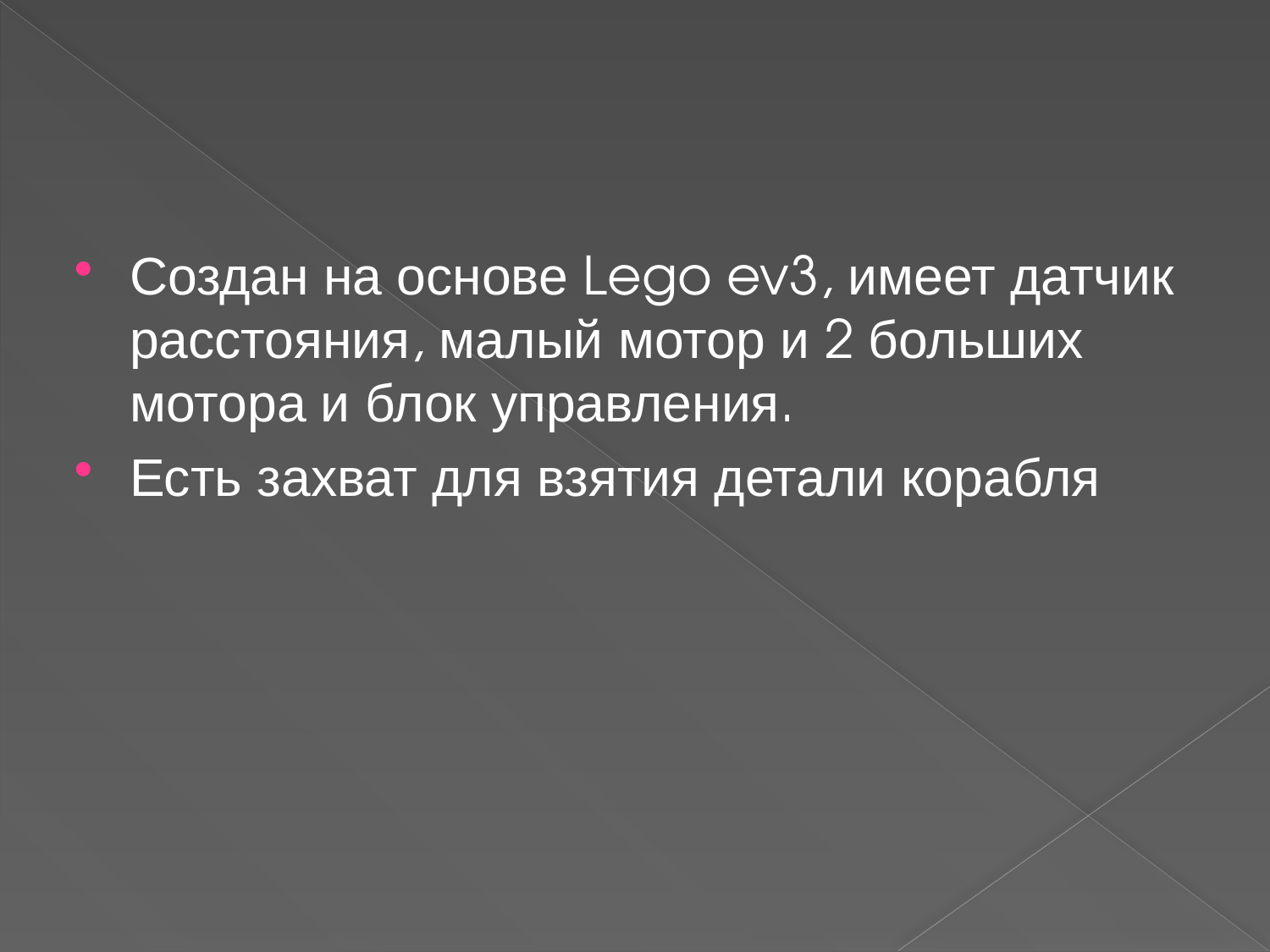

Создан на основе Lego ev3, имеет датчик расстояния, малый мотор и 2 больших мотора и блок управления.
Есть захват для взятия детали корабля